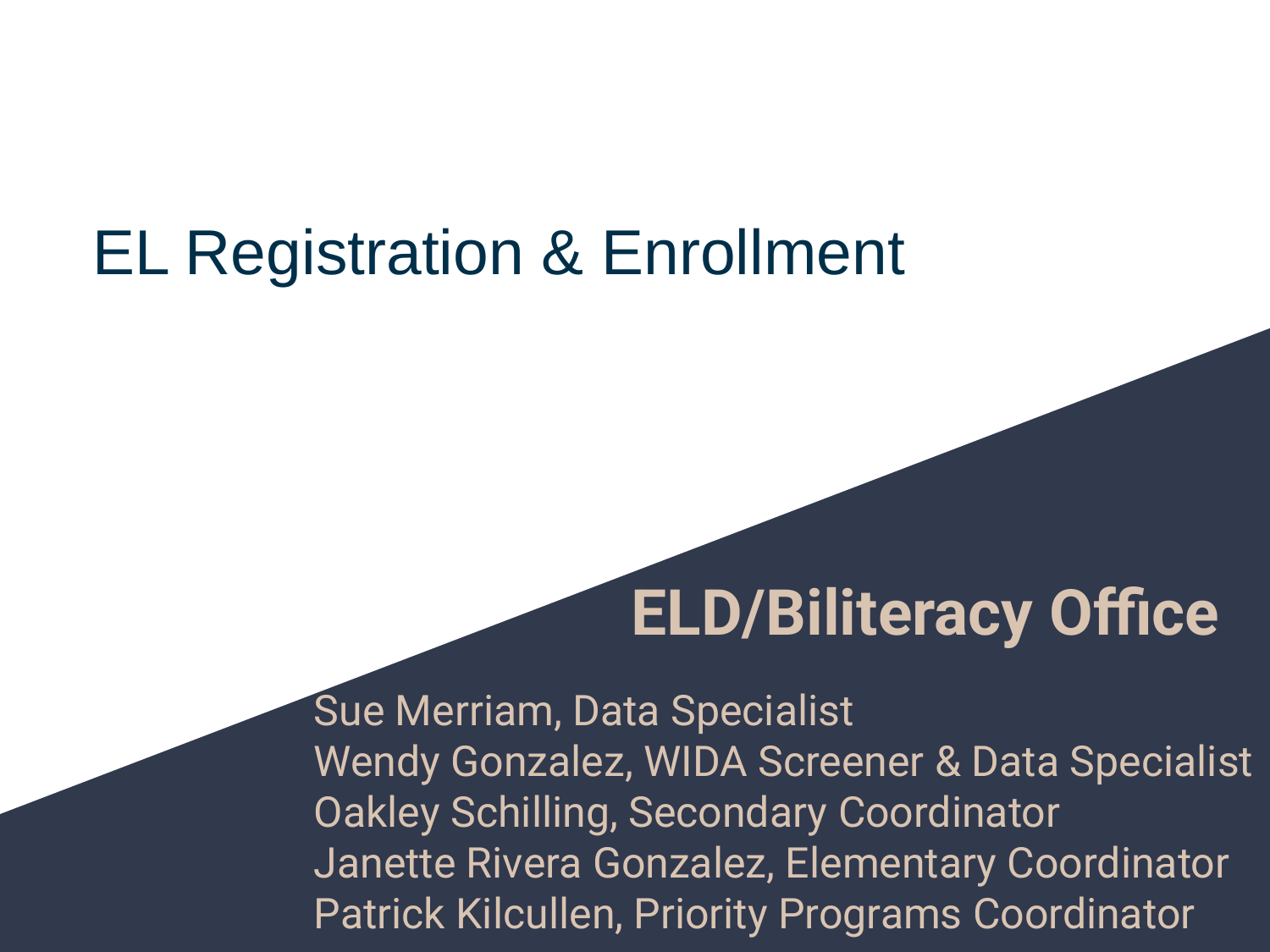

# EL Registration & Enrollment
ELD/Biliteracy Office
Sue Merriam, Data Specialist
Wendy Gonzalez, WIDA Screener & Data Specialist
Oakley Schilling, Secondary Coordinator
Janette Rivera Gonzalez, Elementary Coordinator
Patrick Kilcullen, Priority Programs Coordinator